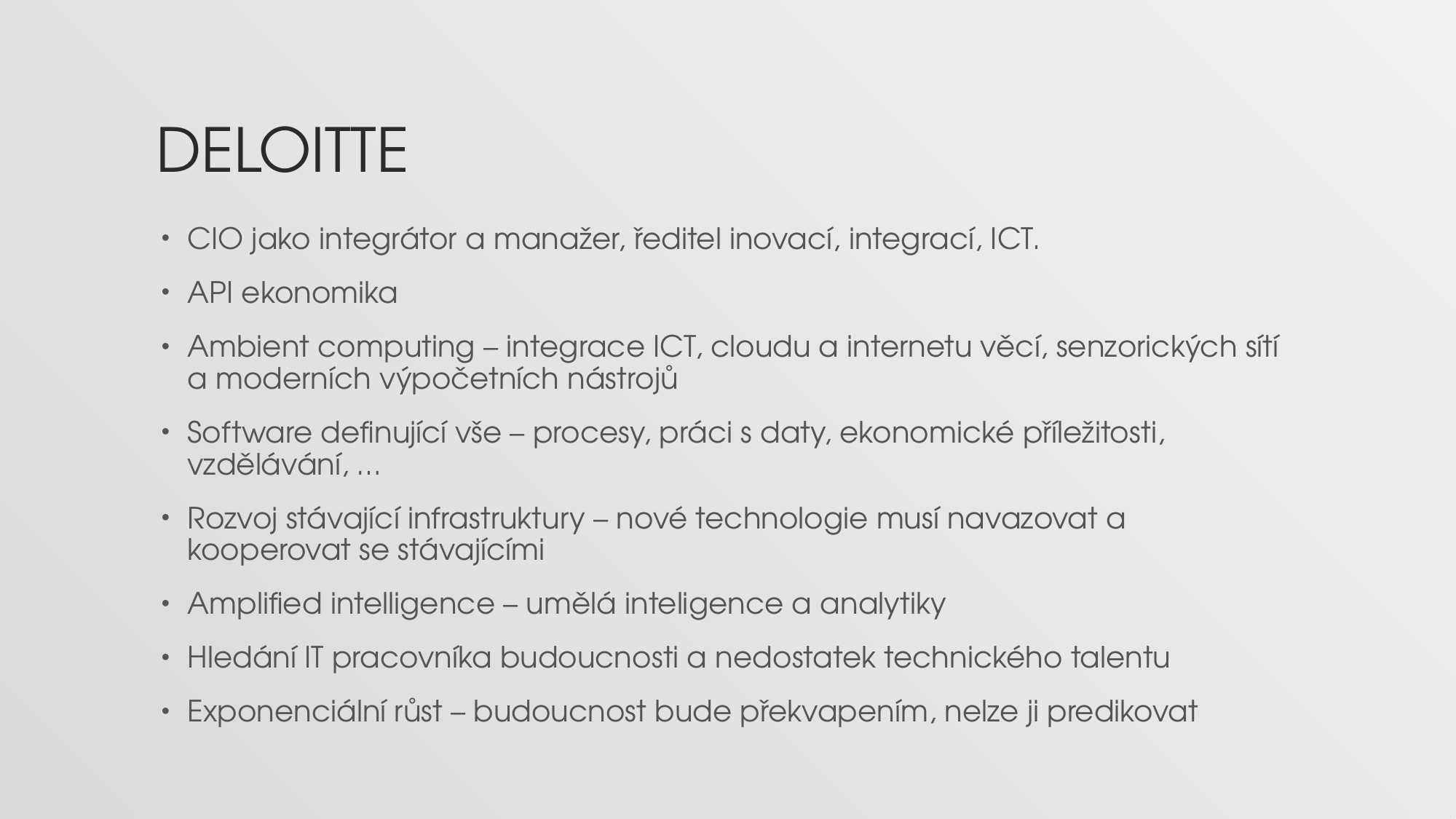

# Deloitte
CIO jako integrátor a manažer, ředitel inovací, integrací, ICT.
API ekonomika
Ambient computing – integrace ICT, cloudu a internetu věcí, senzorických sítí a moderních výpočetních nástrojů
Software definující vše – procesy, práci s daty, ekonomické příležitosti, vzdělávání, …
Rozvoj stávající infrastruktury – nové technologie musí navazovat a kooperovat se stávajícími
Amplified intelligence – umělá inteligence a analytiky
Hledání IT pracovníka budoucnosti a nedostatek technického talentu
Exponenciální růst – budoucnost bude překvapením, nelze ji predikovat